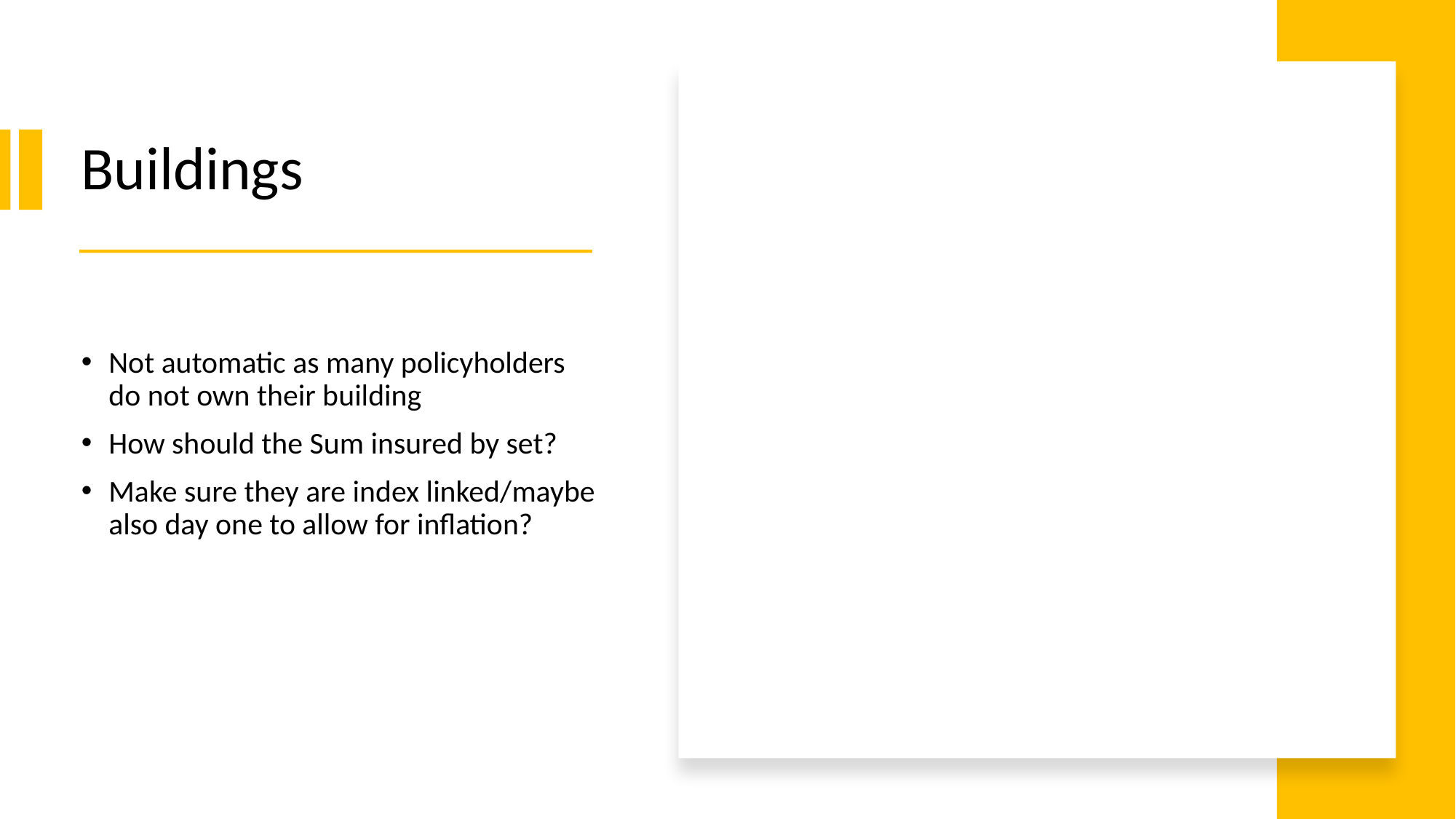

# Buildings

Not automatic as many policyholders do not own their building
How should the Sum insured by set?
Make sure they are index linked/maybe also day one to allow for inflation?